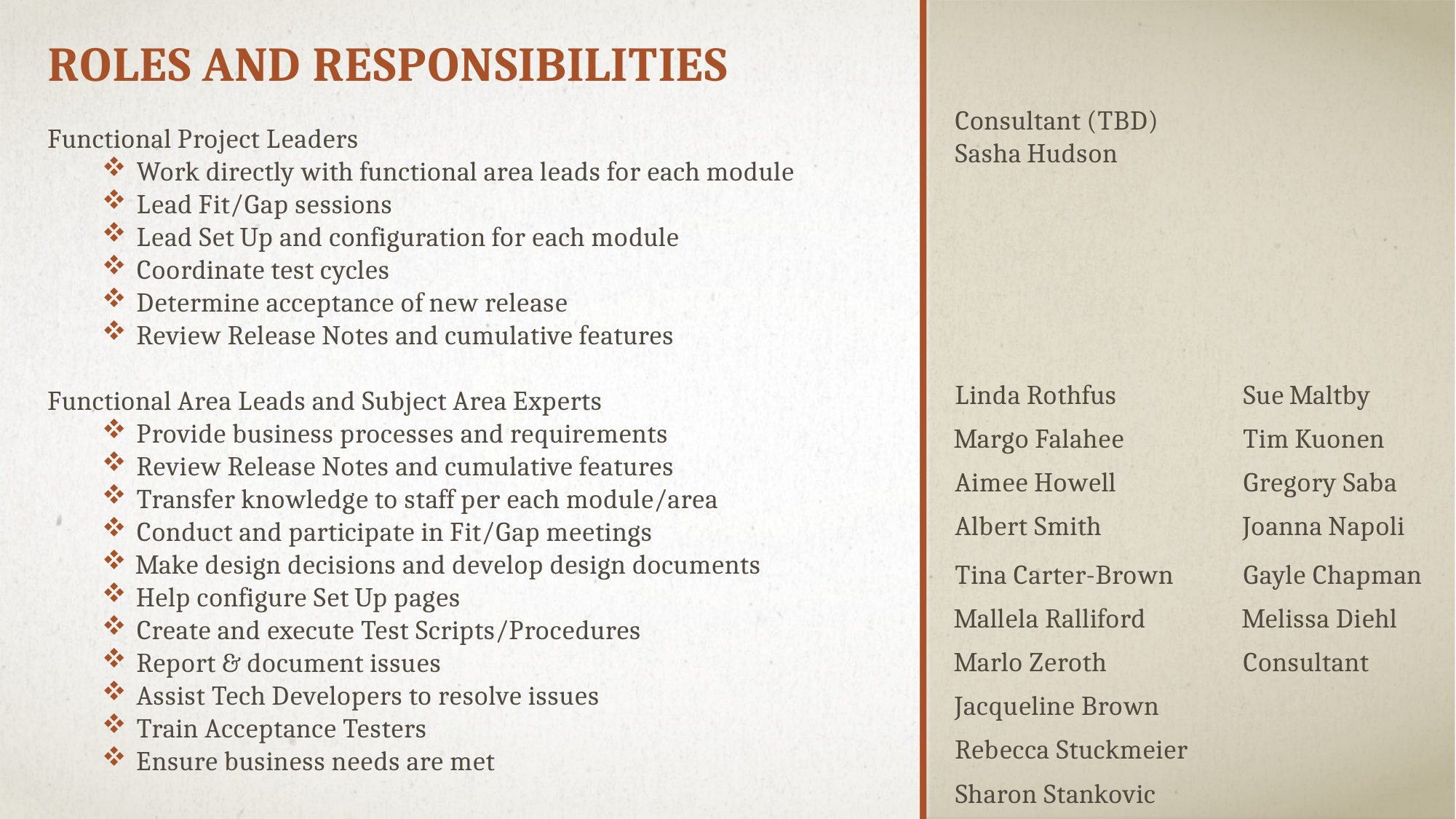

Roles and responsibilities
Consultant (TBD)
Sasha Hudson

Functional Project Leaders
Work directly with functional area leads for each module
Lead Fit/Gap sessions
Lead Set Up and configuration for each module
Coordinate test cycles
Determine acceptance of new release
Review Release Notes and cumulative features

Functional Area Leads and Subject Area Experts
Provide business processes and requirements
Review Release Notes and cumulative features
Transfer knowledge to staff per each module/area
Conduct and participate in Fit/Gap meetings
Make design decisions and develop design documents
Help configure Set Up pages
Create and execute Test Scripts/Procedures
Report & document issues
Assist Tech Developers to resolve issues
Train Acceptance Testers
Ensure business needs are met

| Linda Rothfus | Sue Maltby |
| --- | --- |
| Margo Falahee | Tim Kuonen |
| Aimee Howell | Gregory Saba |
| Albert Smith | Joanna Napoli |
| Tina Carter-Brown | Gayle Chapman |
| Mallela Ralliford | Melissa Diehl |
| Marlo Zeroth | Consultant |
| Jacqueline Brown |  |
| Rebecca Stuckmeier |  |
| Sharon Stankovic |  |